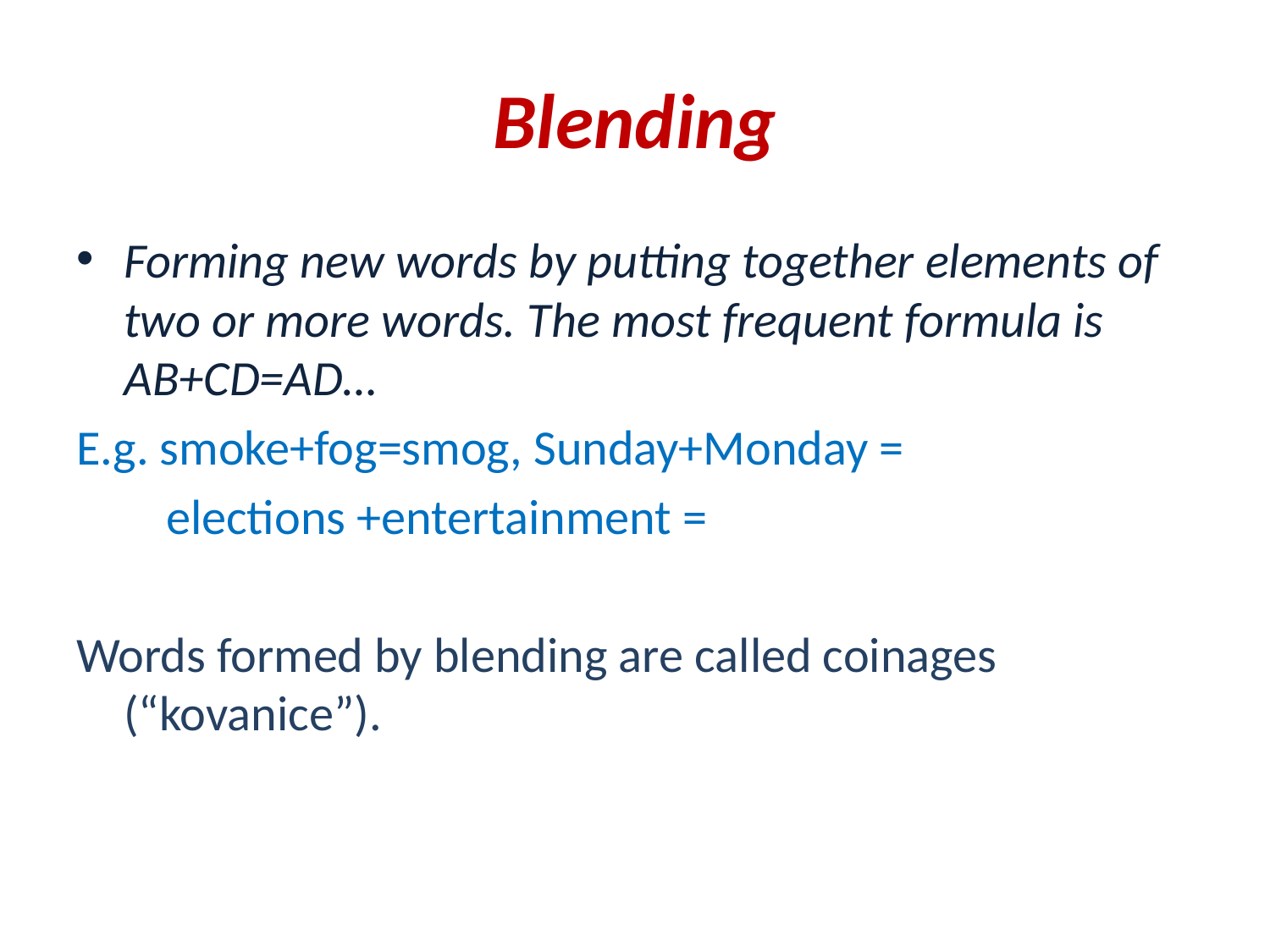

# Blending
Forming new words by putting together elements of two or more words. The most frequent formula is AB+CD=AD…
E.g. smoke+fog=smog, Sunday+Monday =
        elections +entertainment =

Words formed by blending are called coinages (“kovanice”).